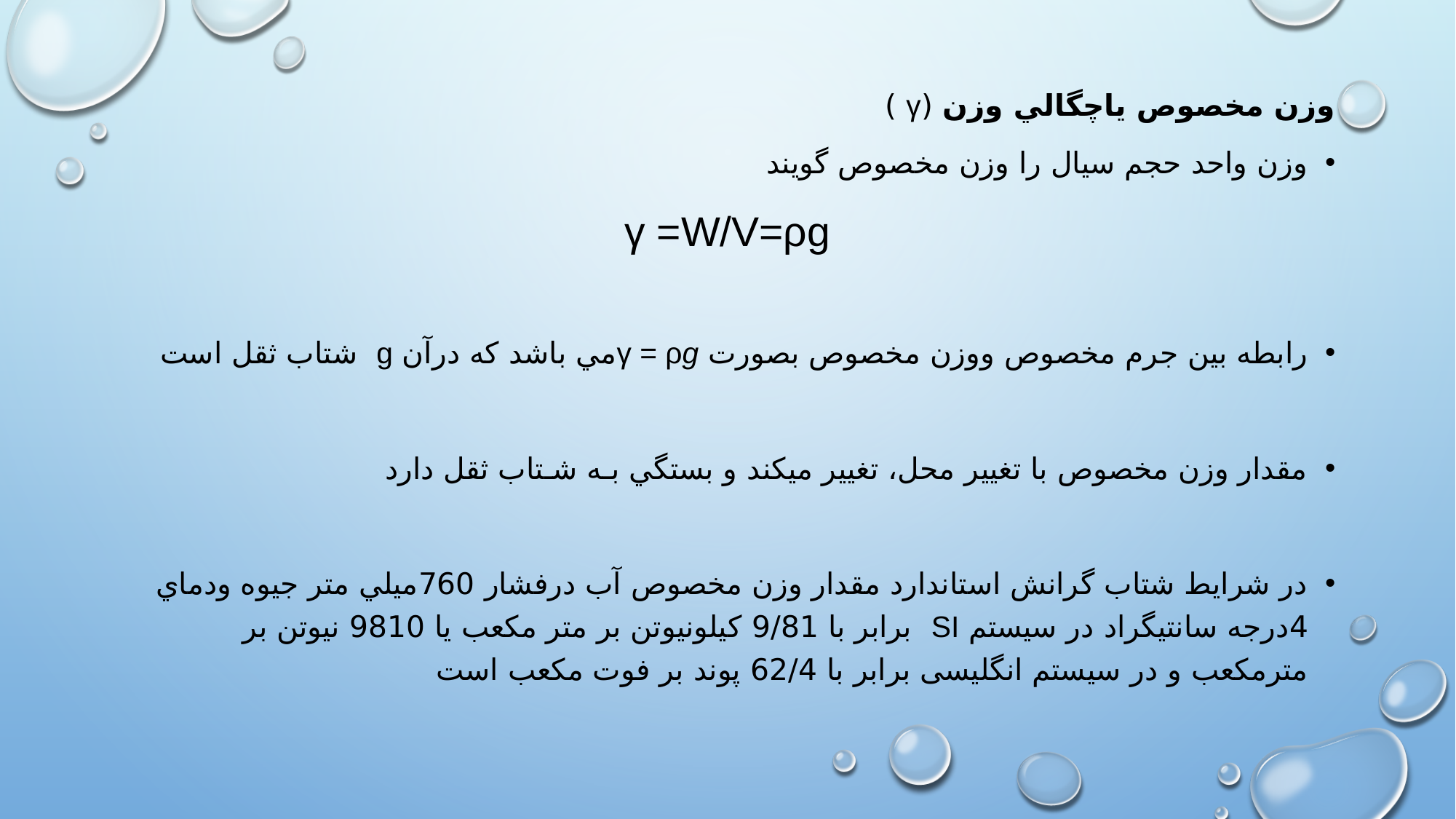

وزن مخصوص ياچگالي وزن (γ )
وزن واحد حجم سيال را وزن مخصوص گويند
γ =W/V=ρg

رابطه بين جرم مخصوص ووزن مخصوص بصورت γ = ρgمي باشد كه درآن g  شتاب ثقل است

مقدار وزن مخصوص با تغيير محل، تغيير ميكند و بستگي بـه شـتاب ثقل دارد

در شرايط شتاب گرانش استاندارد مقدار وزن مخصوص آب درفشار 760ميلي متر جيوه ودماي 4درجه سانتيگراد در سيستم SI  برابر با 9/81 کیلونیوتن بر متر مکعب یا 9810 نیوتن بر مترمکعب و در سیستم انگلیسی برابر با 62/4 پوند بر فوت مکعب است